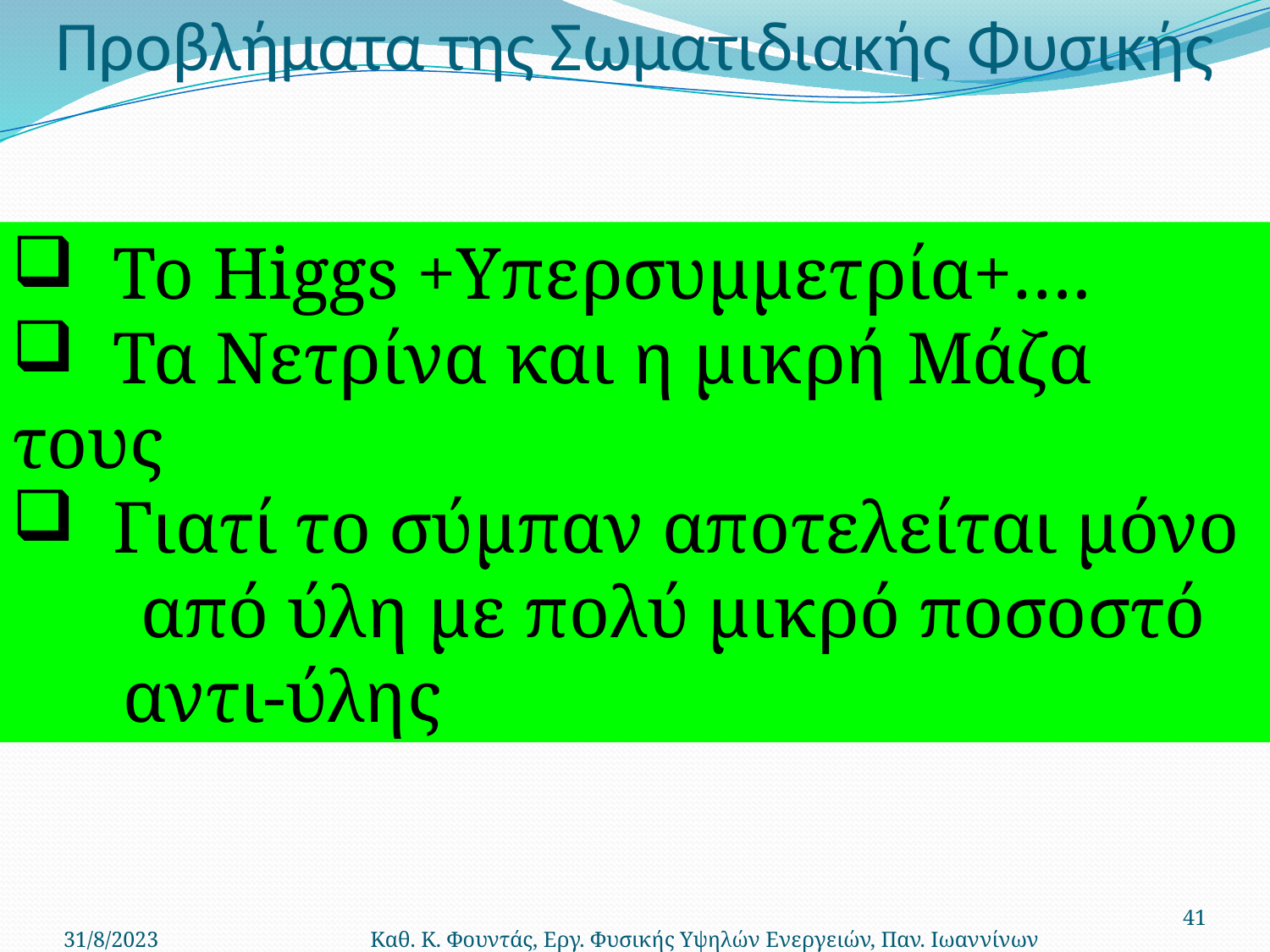

# Προβλήματα της Σωματιδιακής Φυσικής
  Το Higgs +Υπερσυμμετρία+….
  Τα Νετρίνα και η μικρή Μάζα τους
  Γιατί το σύμπαν αποτελείται μόνο
       από ύλη με πολύ μικρό ποσοστό
      αντι-ύλης
Καθ. Κ. Φουντάς, Εργ. Φυσικής Υψηλών Ενεργειών, Παν. Ιωαννίνων
41
31/8/2023